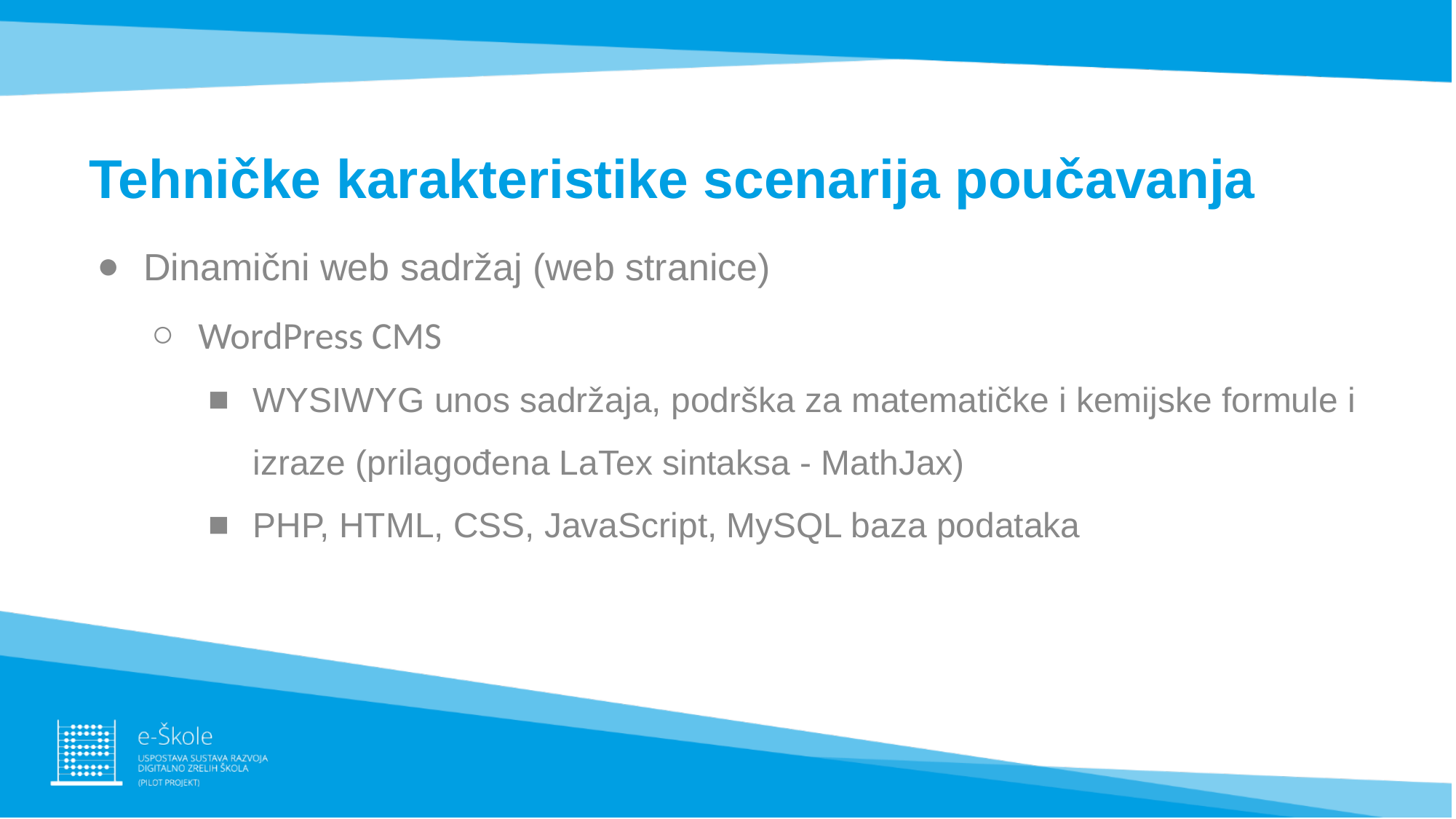

# Tehničke karakteristike scenarija poučavanja
Dinamični web sadržaj (web stranice)
WordPress CMS
WYSIWYG unos sadržaja, podrška za matematičke i kemijske formule i izraze (prilagođena LaTex sintaksa - MathJax)
PHP, HTML, CSS, JavaScript, MySQL baza podataka